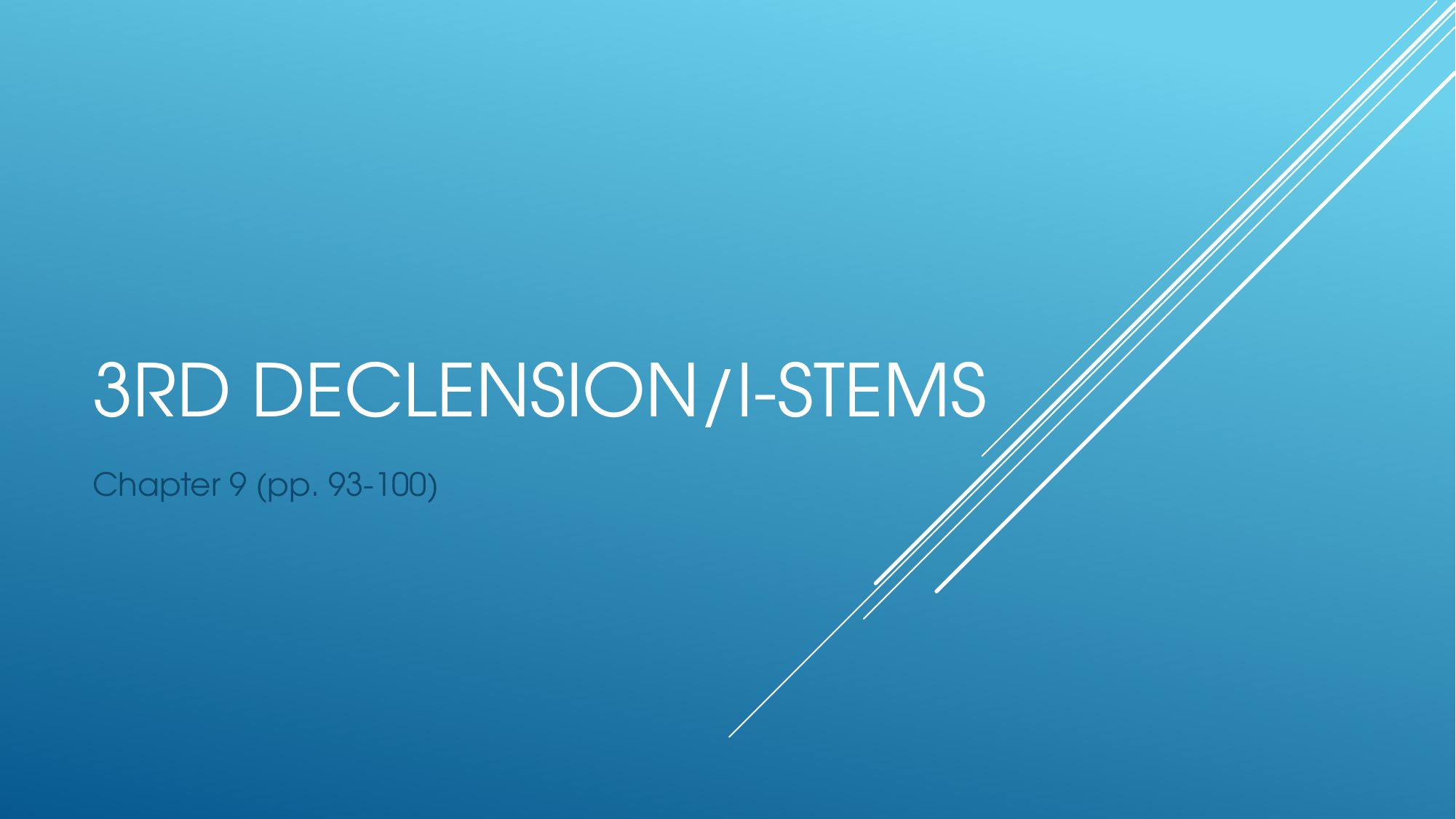

# 3rd declension/I-stems
Chapter 9 (pp. 93-100)